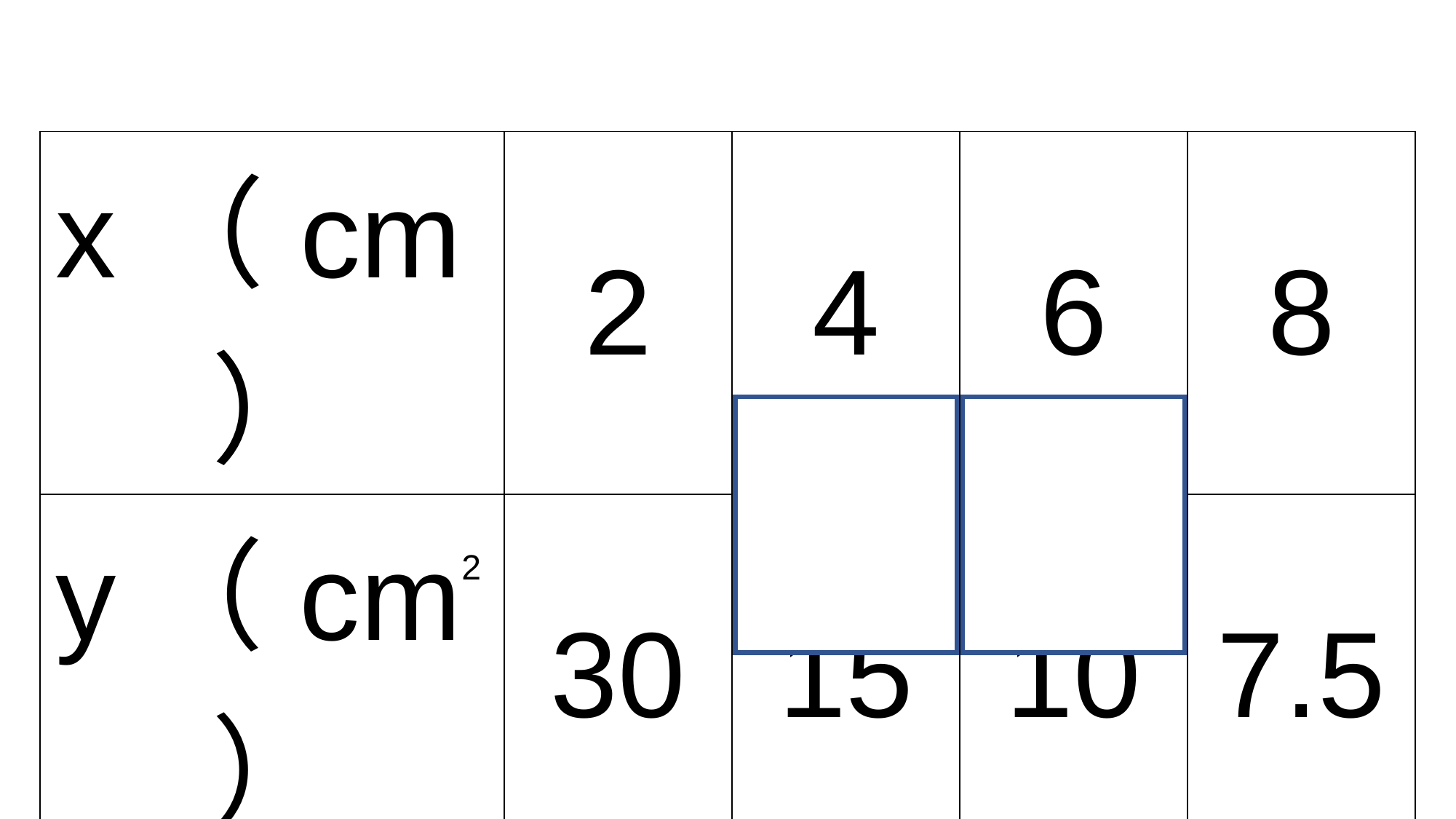

| x（cm） | 2 | 4 | 6 | 8 |
| --- | --- | --- | --- | --- |
| y（cm2） | 30 | 15 | 10 | 7.5 |